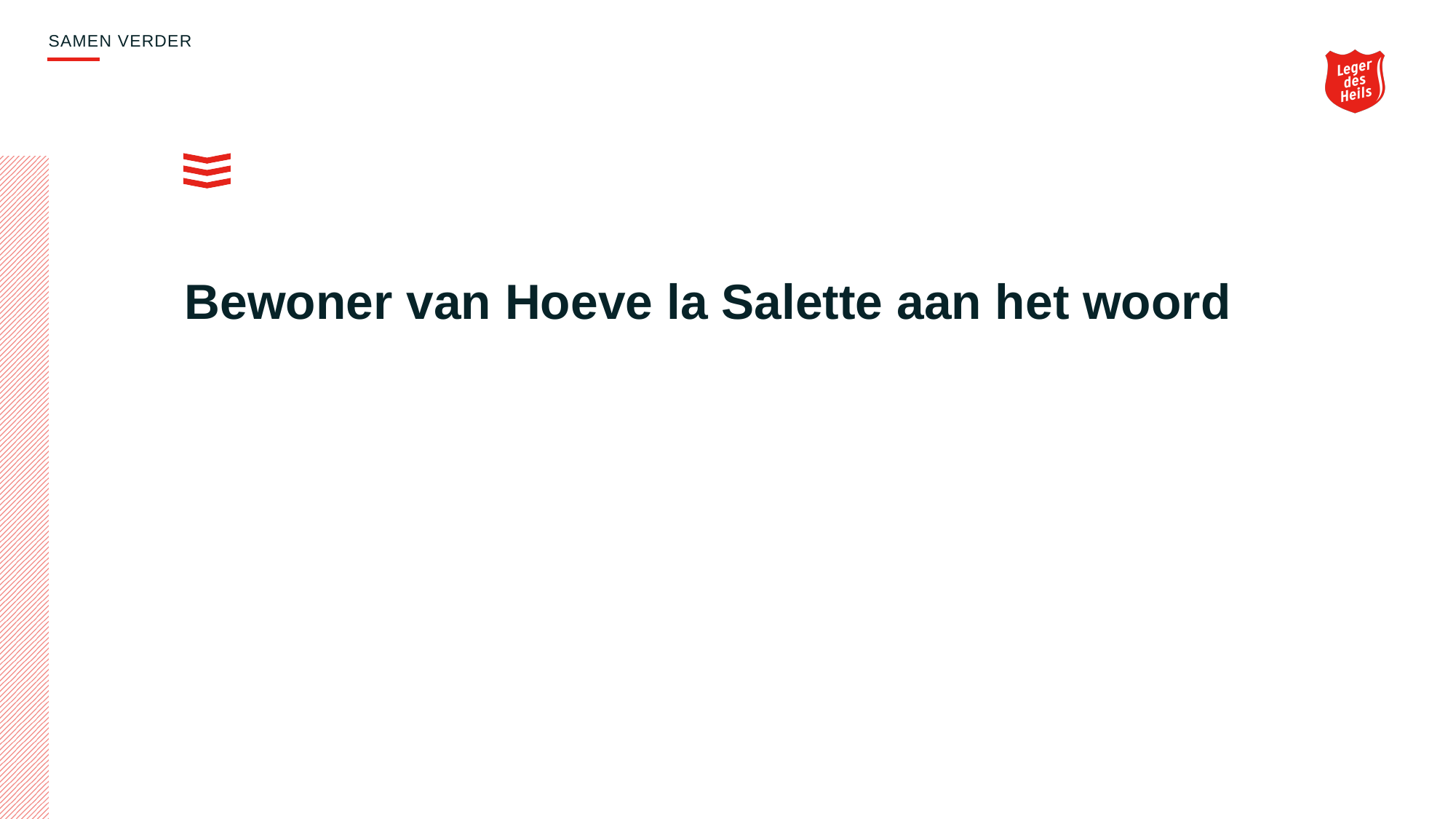

SAMEN VERDER
# Bewoner van Hoeve la Salette aan het woord